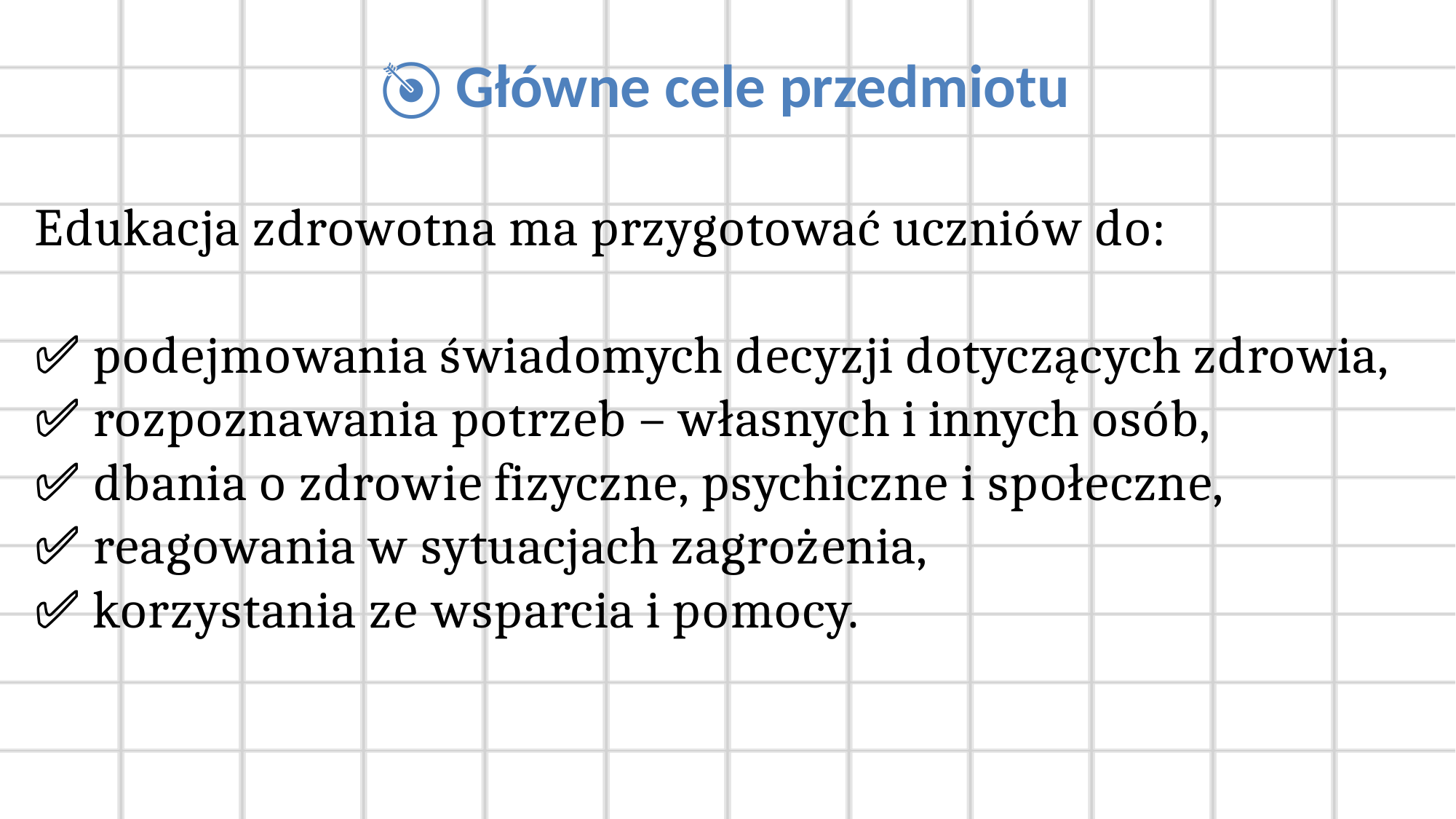

🎯 Główne cele przedmiotu

Edukacja zdrowotna ma przygotować uczniów do:
✅ podejmowania świadomych decyzji dotyczących zdrowia,
✅ rozpoznawania potrzeb – własnych i innych osób,
✅ dbania o zdrowie fizyczne, psychiczne i społeczne,
✅ reagowania w sytuacjach zagrożenia,
✅ korzystania ze wsparcia i pomocy.